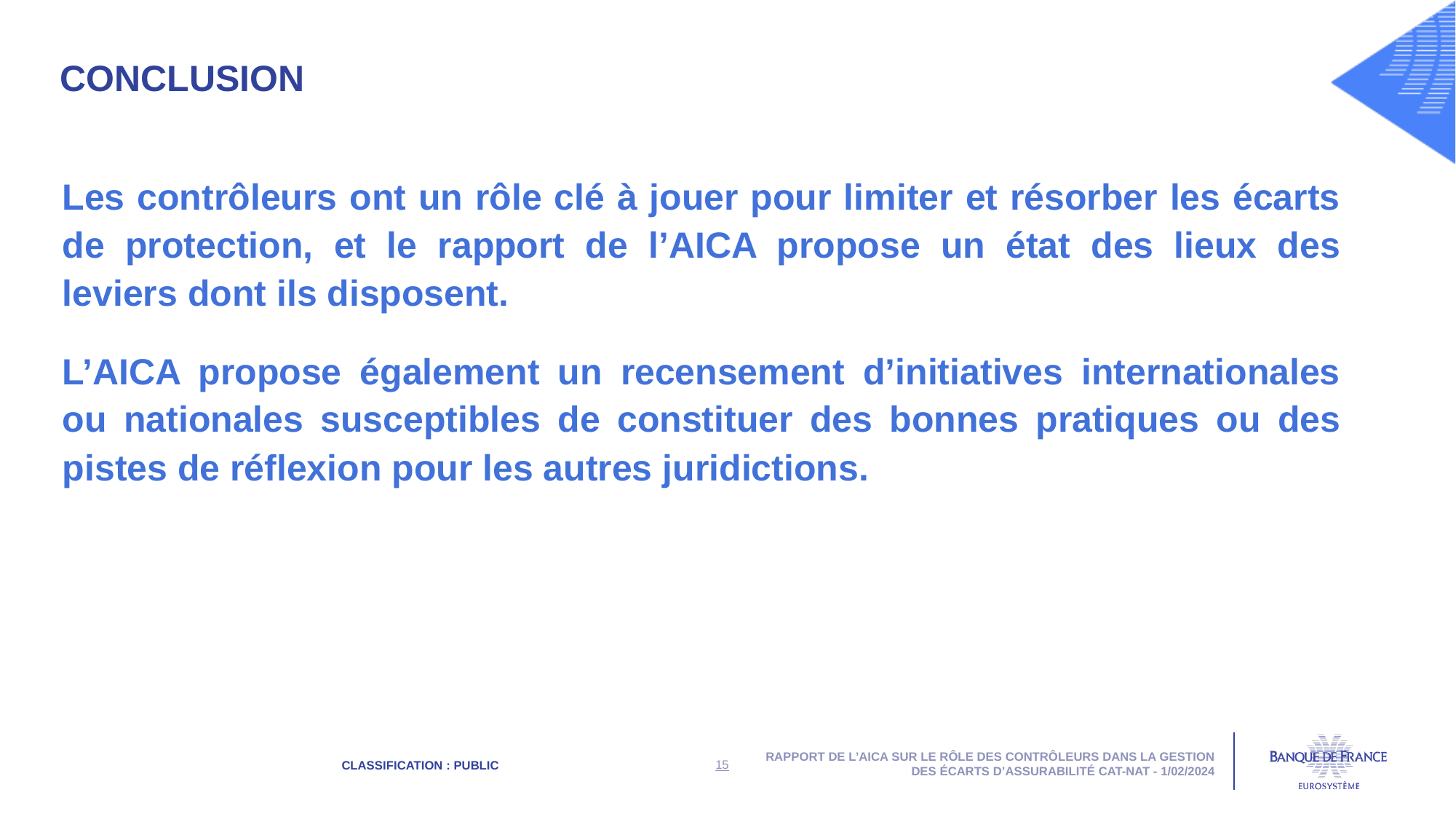

Conclusion

Les contrôleurs ont un rôle clé à jouer pour limiter et résorber les écarts de protection, et le rapport de l’AICA propose un état des lieux des leviers dont ils disposent.
L’AICA propose également un recensement d’initiatives internationales ou nationales susceptibles de constituer des bonnes pratiques ou des pistes de réflexion pour les autres juridictions.

Rapport de l’AICA sur le Rôle des contrôleurs dans la gestion des écarts d’assurabilité CAT-NAT - 1/02/2024
15
Classification : PUBLIC